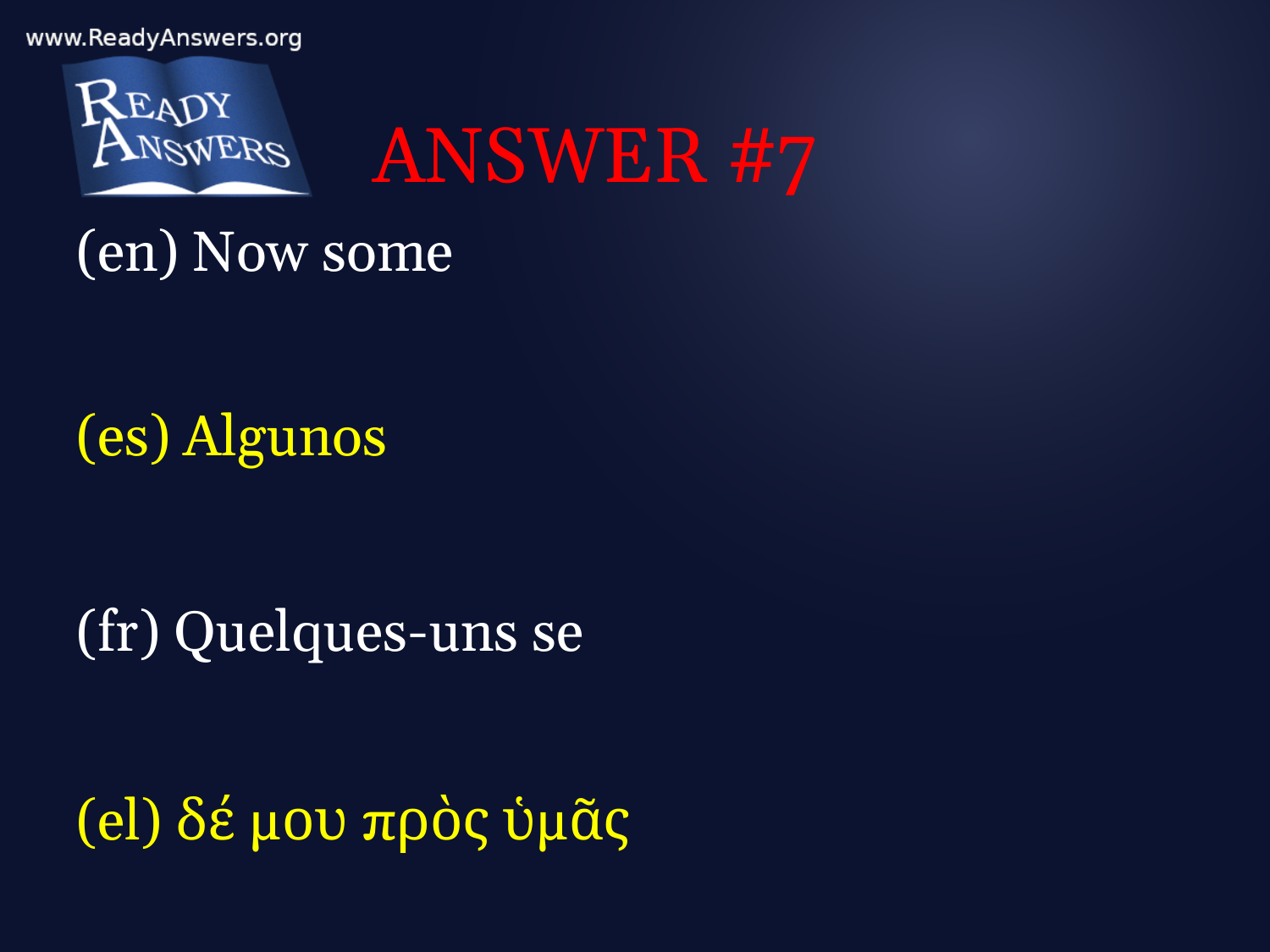

# ANSWER #7
(en) Now some
(es) Algunos
(fr) Quelques-uns se
(el) δέ μου πρὸς ὑμᾶς